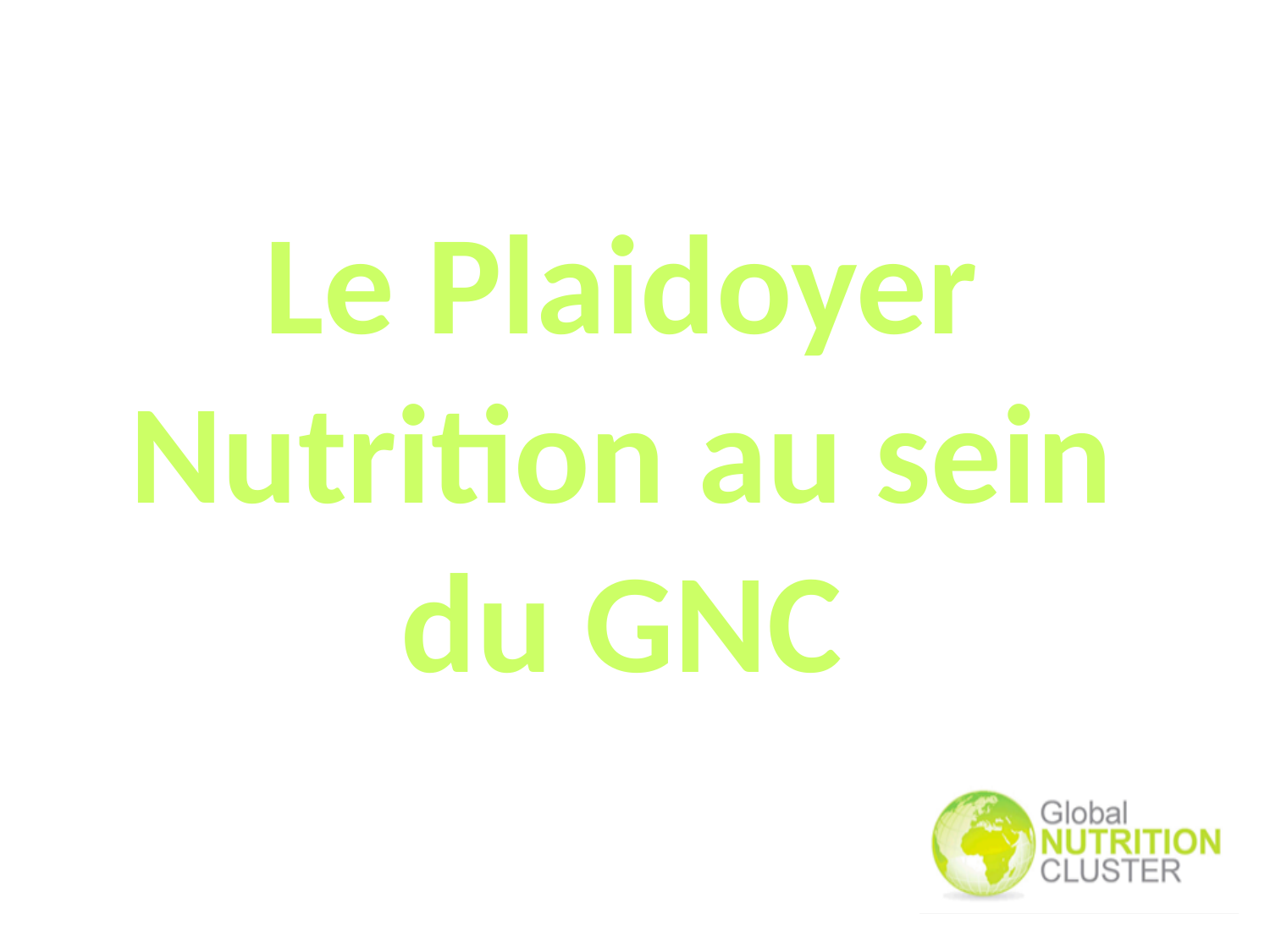

# Le Plaidoyer Nutrition au sein du GNC